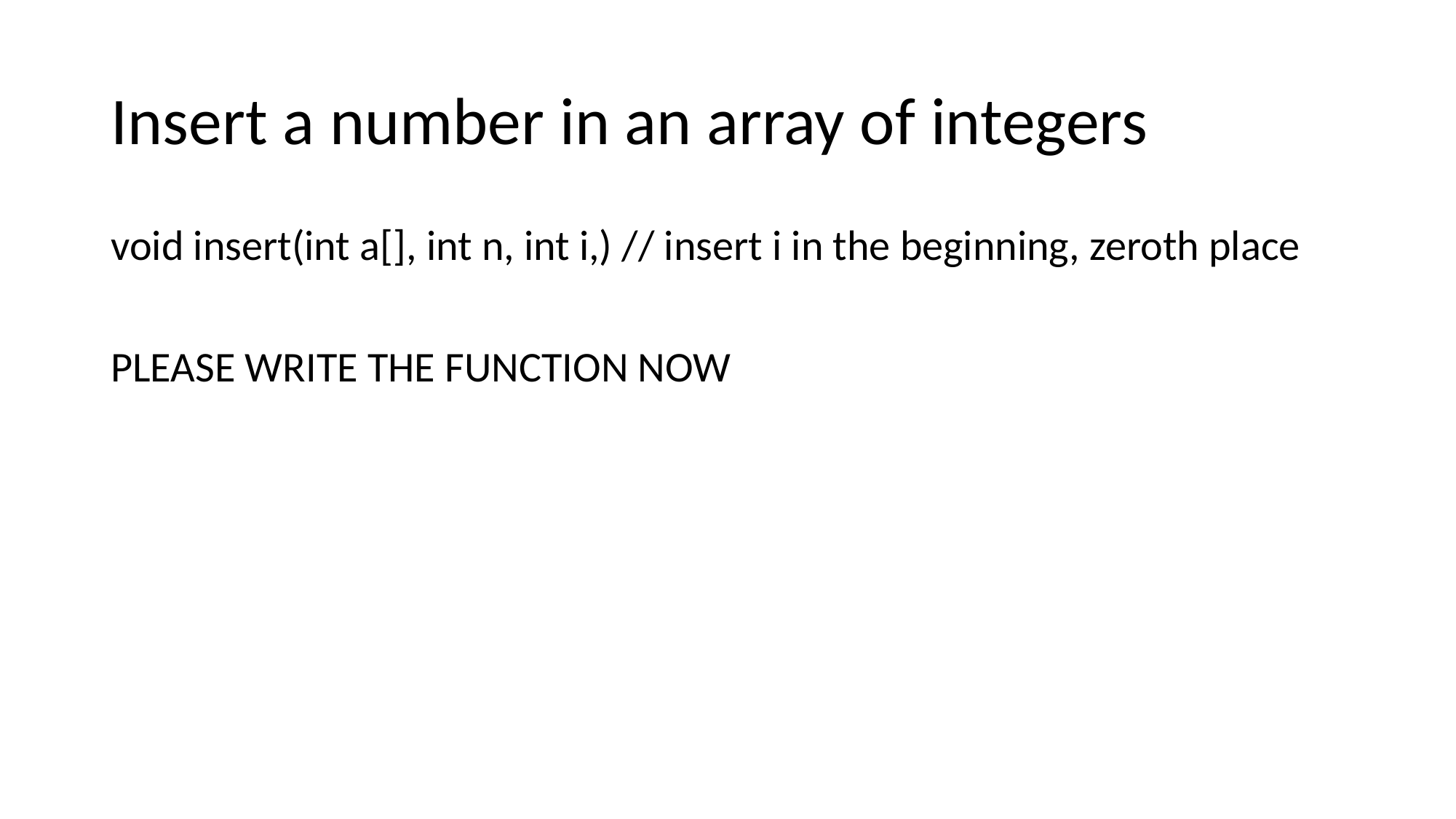

# Insert a number in an array of integers
void insert(int a[], int n, int i,) // insert i in the beginning, zeroth place

PLEASE WRITE THE FUNCTION NOW